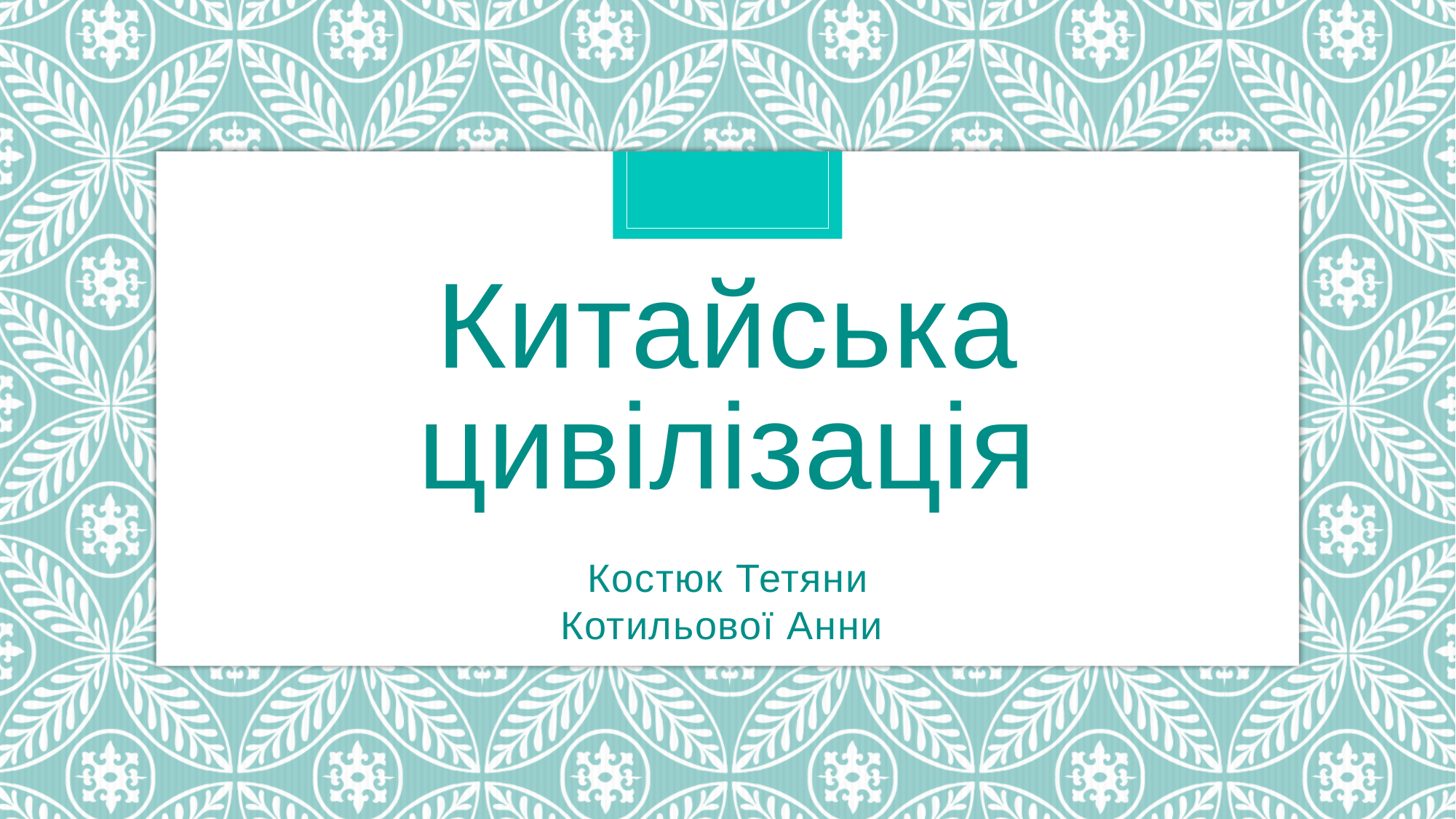

# Китайська цивілізація
Костюк Тетяни
Котильової Анни